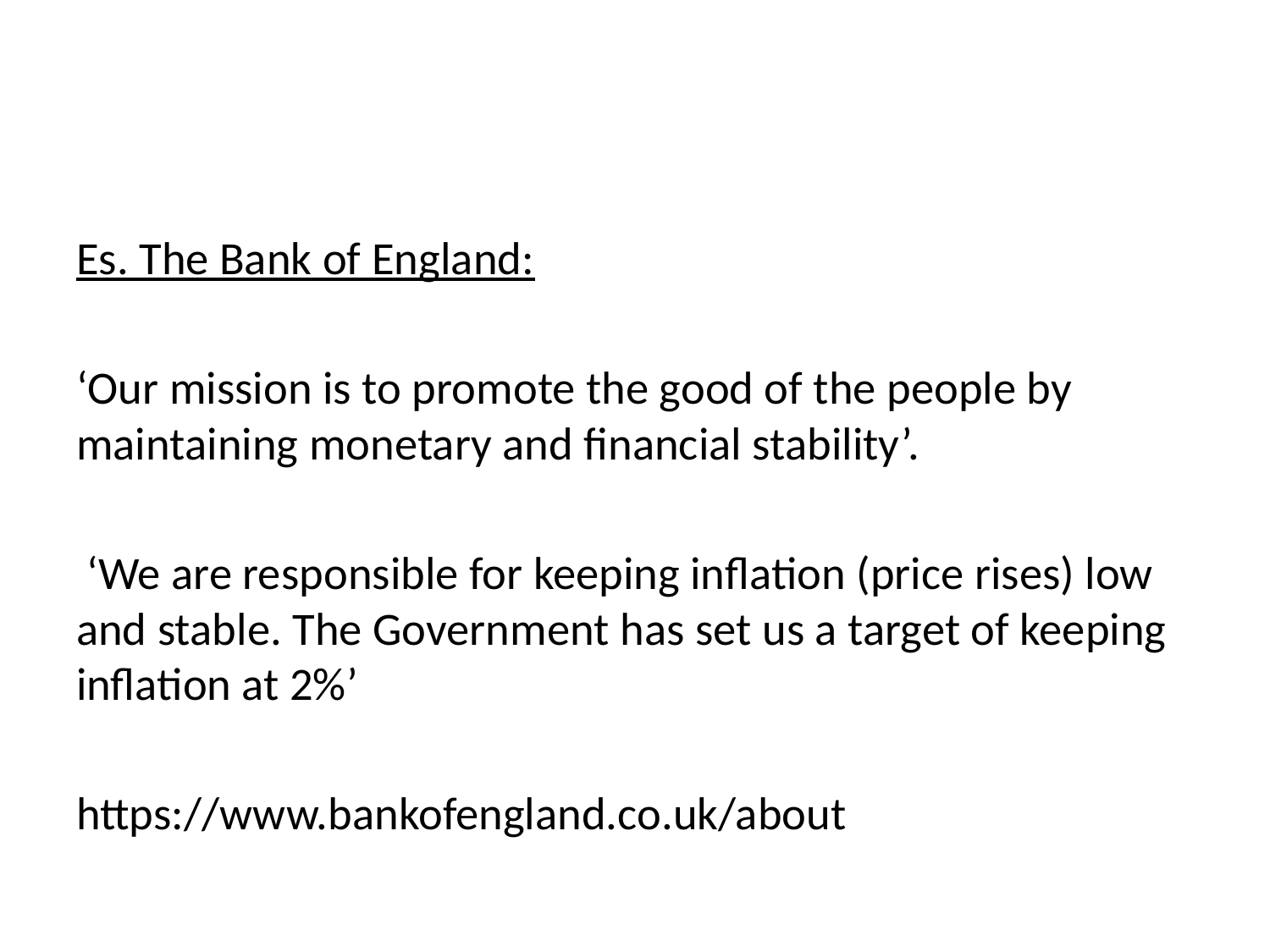

#
Es. The Bank of England:

‘Our mission is to promote the good of the people by maintaining monetary and financial stability’.

 ‘We are responsible for keeping inflation (price rises) low and stable. The Government has set us a target of keeping inflation at 2%’

https://www.bankofengland.co.uk/about